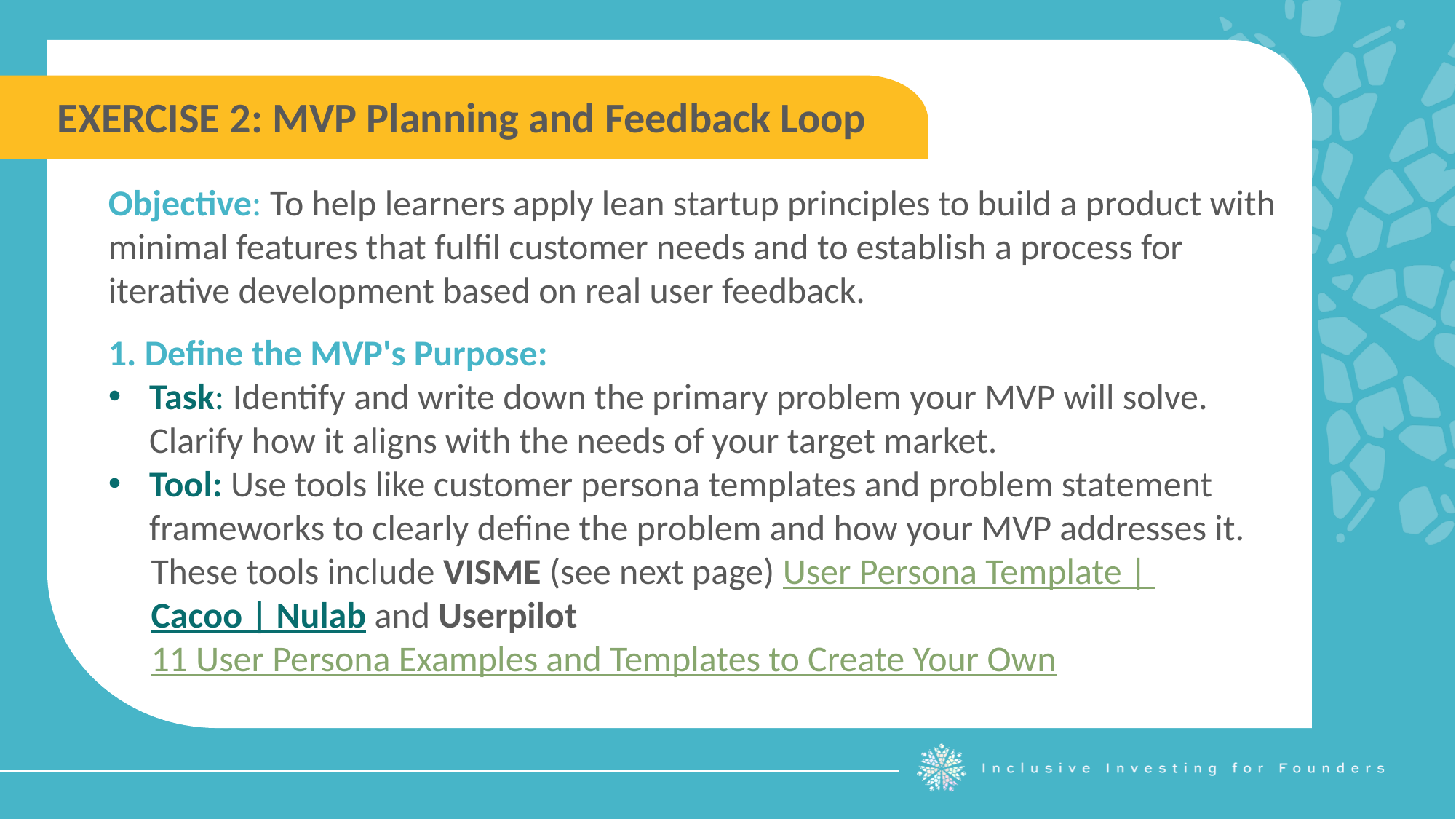

EXERCISE 2: MVP Planning and Feedback Loop
Objective: To help learners apply lean startup principles to build a product with minimal features that fulfil customer needs and to establish a process for iterative development based on real user feedback.

1. Define the MVP's Purpose:
Task: Identify and write down the primary problem your MVP will solve. Clarify how it aligns with the needs of your target market.
Tool: Use tools like customer persona templates and problem statement frameworks to clearly define the problem and how your MVP addresses it.
These tools include VISME (see next page) User Persona Template | Cacoo | Nulab and Userpilot 11 User Persona Examples and Templates to Create Your Own